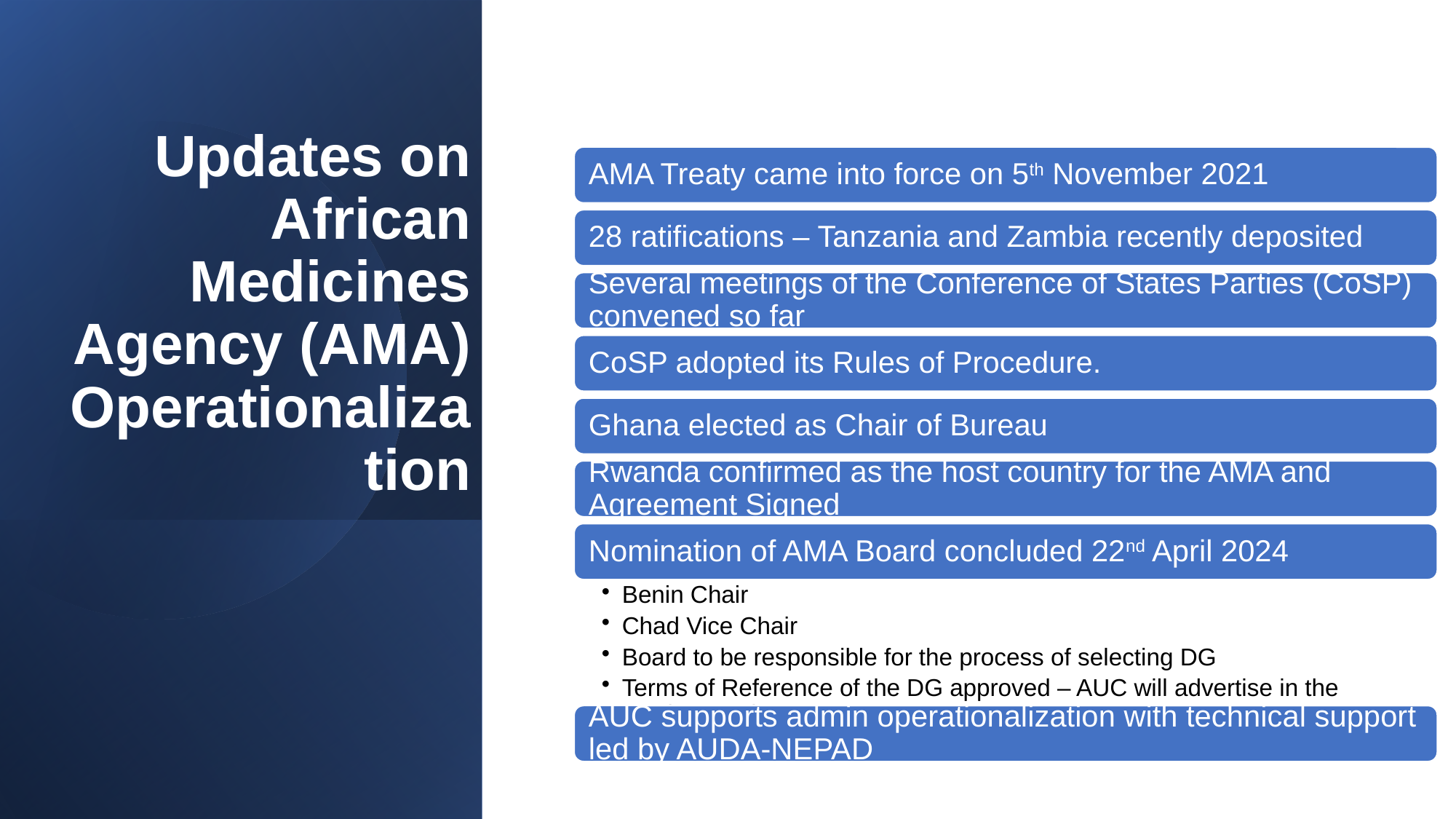

# Updates on African Medicines Agency (AMA) Operationalization
AMA Treaty came into force on 5th November 2021
28 ratifications – Tanzania and Zambia recently deposited
Several meetings of the Conference of States Parties (CoSP) convened so far
CoSP adopted its Rules of Procedure.
Ghana elected as Chair of Bureau
Rwanda confirmed as the host country for the AMA and Agreement Signed
Nomination of AMA Board concluded 22nd April 2024
Benin Chair
Chad Vice Chair
Board to be responsible for the process of selecting DG
Terms of Reference of the DG approved – AUC will advertise in the coming weeks
AUC supports admin operationalization with technical support led by AUDA-NEPAD